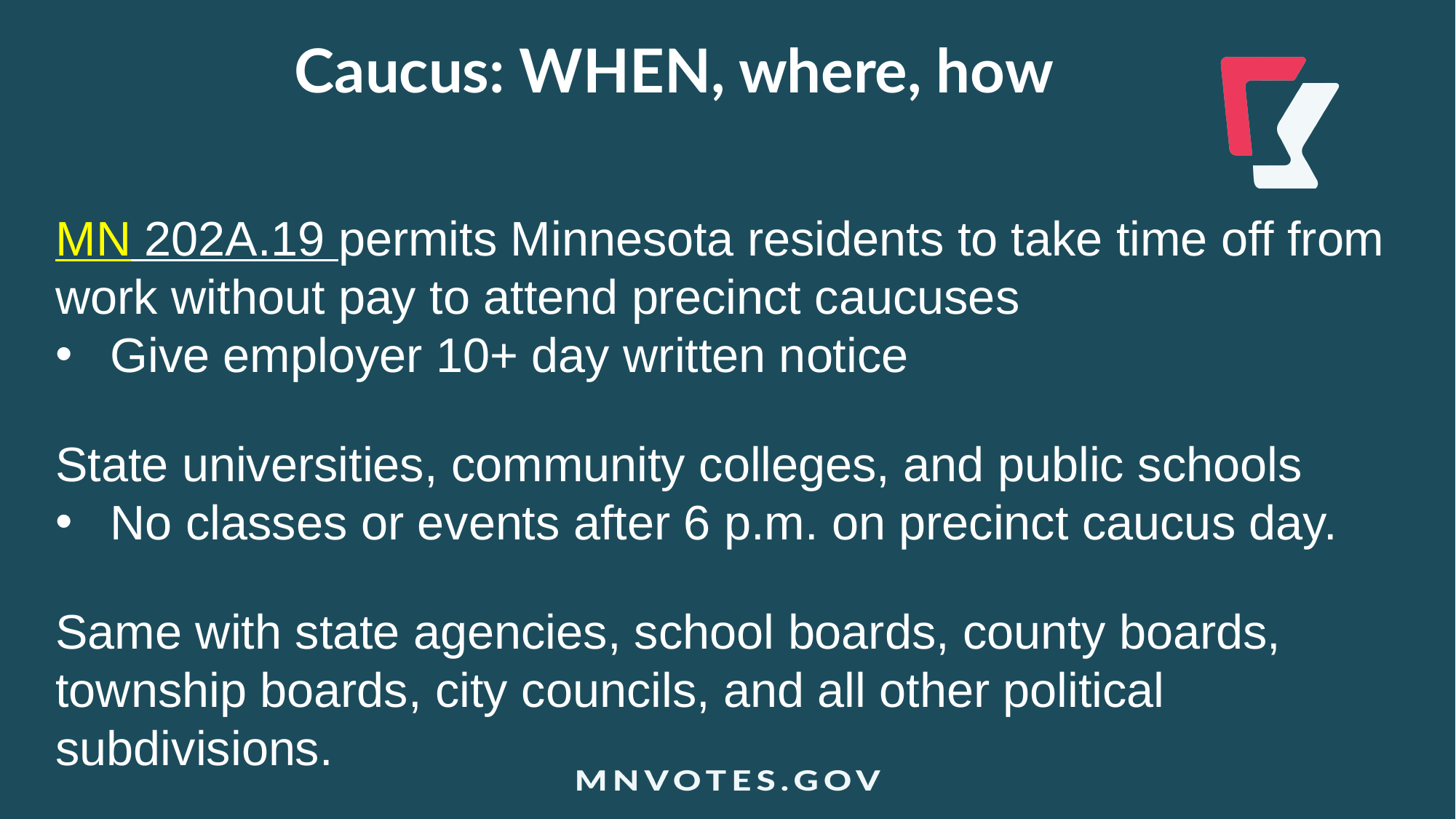

Caucus: WHEN, where, how

MN 202A.19 permits Minnesota residents to take time off from work without pay to attend precinct caucuses
Give employer 10+ day written notice

State universities, community colleges, and public schools
No classes or events after 6 p.m. on precinct caucus day.

Same with state agencies, school boards, county boards, township boards, city councils, and all other political subdivisions.